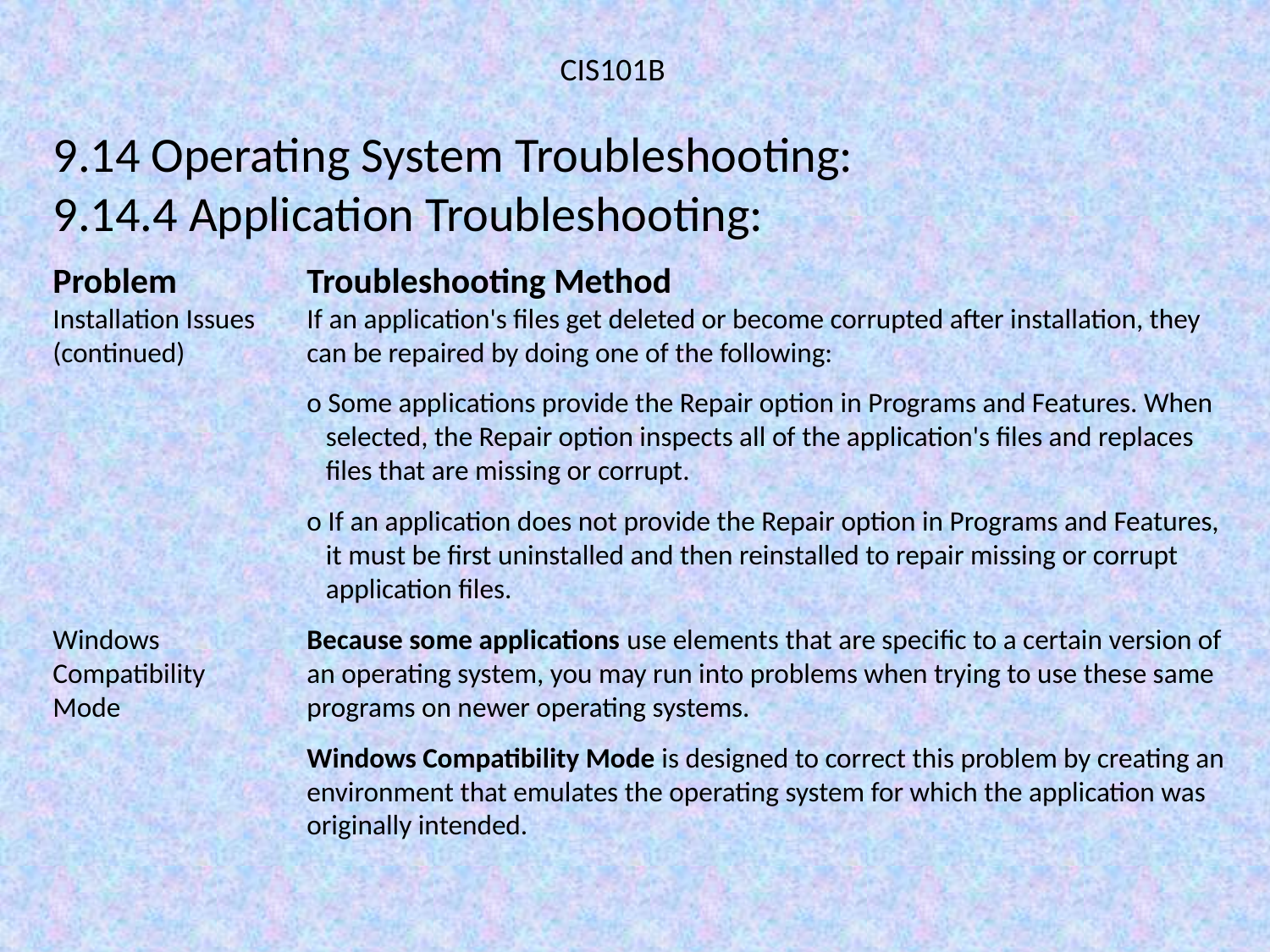

CIS101B
9.14 Operating System Troubleshooting:
9.14.4 Application Troubleshooting:

Problem		Troubleshooting Method
Installation Issues	If an application's files get deleted or become corrupted after installation, they (continued)	can be repaired by doing one of the following:

		o Some applications provide the Repair option in Programs and Features. When 		   selected, the Repair option inspects all of the application's files and replaces
		   files that are missing or corrupt.

		o If an application does not provide the Repair option in Programs and Features,
		   it must be first uninstalled and then reinstalled to repair missing or corrupt
		   application files.

Windows		Because some applications use elements that are specific to a certain version of Compatibility	an operating system, you may run into problems when trying to use these same
Mode		programs on newer operating systems.

		Windows Compatibility Mode is designed to correct this problem by creating an
		environment that emulates the operating system for which the application was
		originally intended.